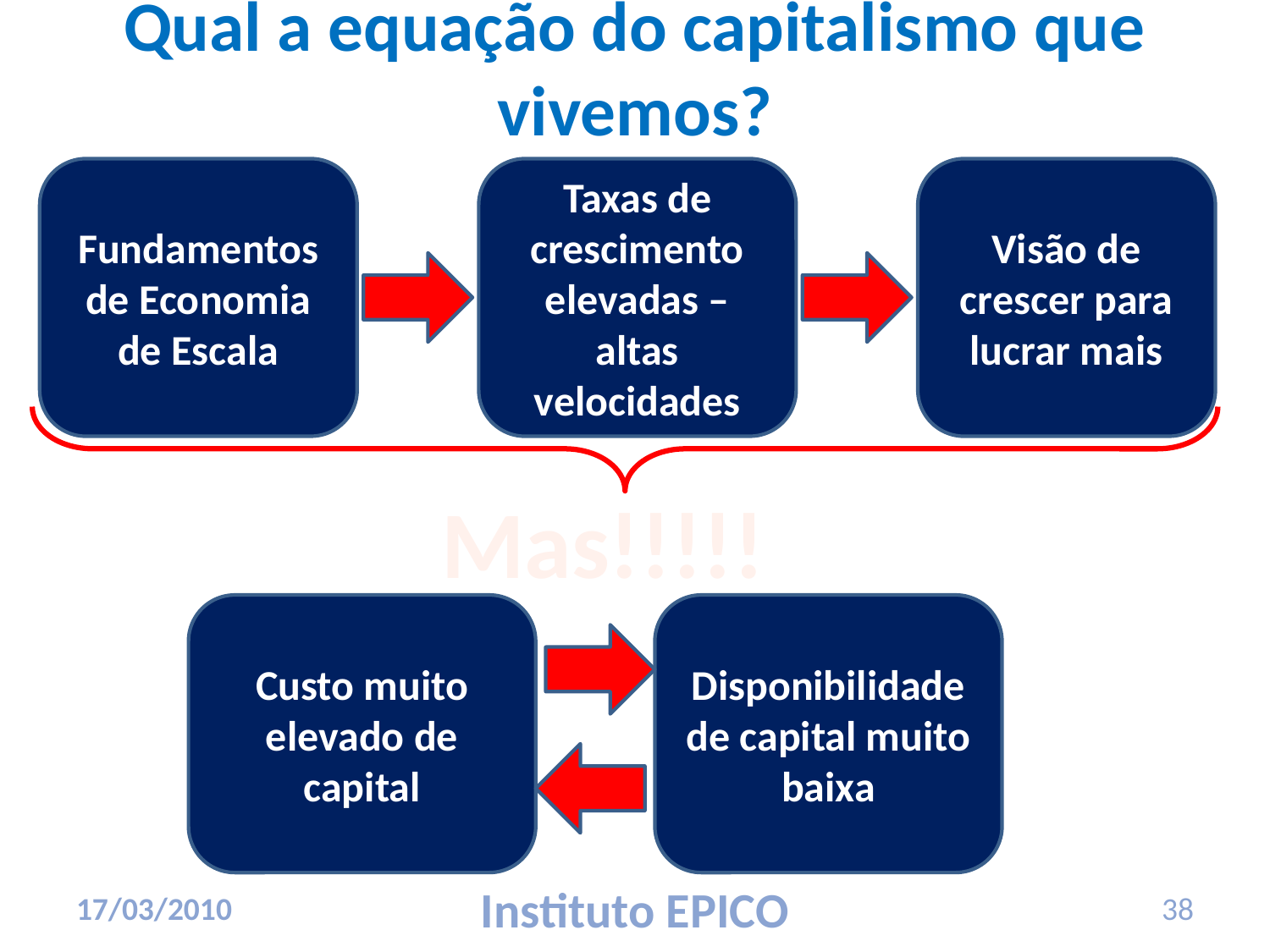

# Qual a equação do capitalismo que vivemos?
Fundamentos de Economia de Escala
Taxas de crescimento elevadas – altas velocidades
Visão de crescer para lucrar mais

Mas!!!!!
Custo muito elevado de capital
Disponibilidade de capital muito baixa

17/03/2010
Instituto EPICO
38